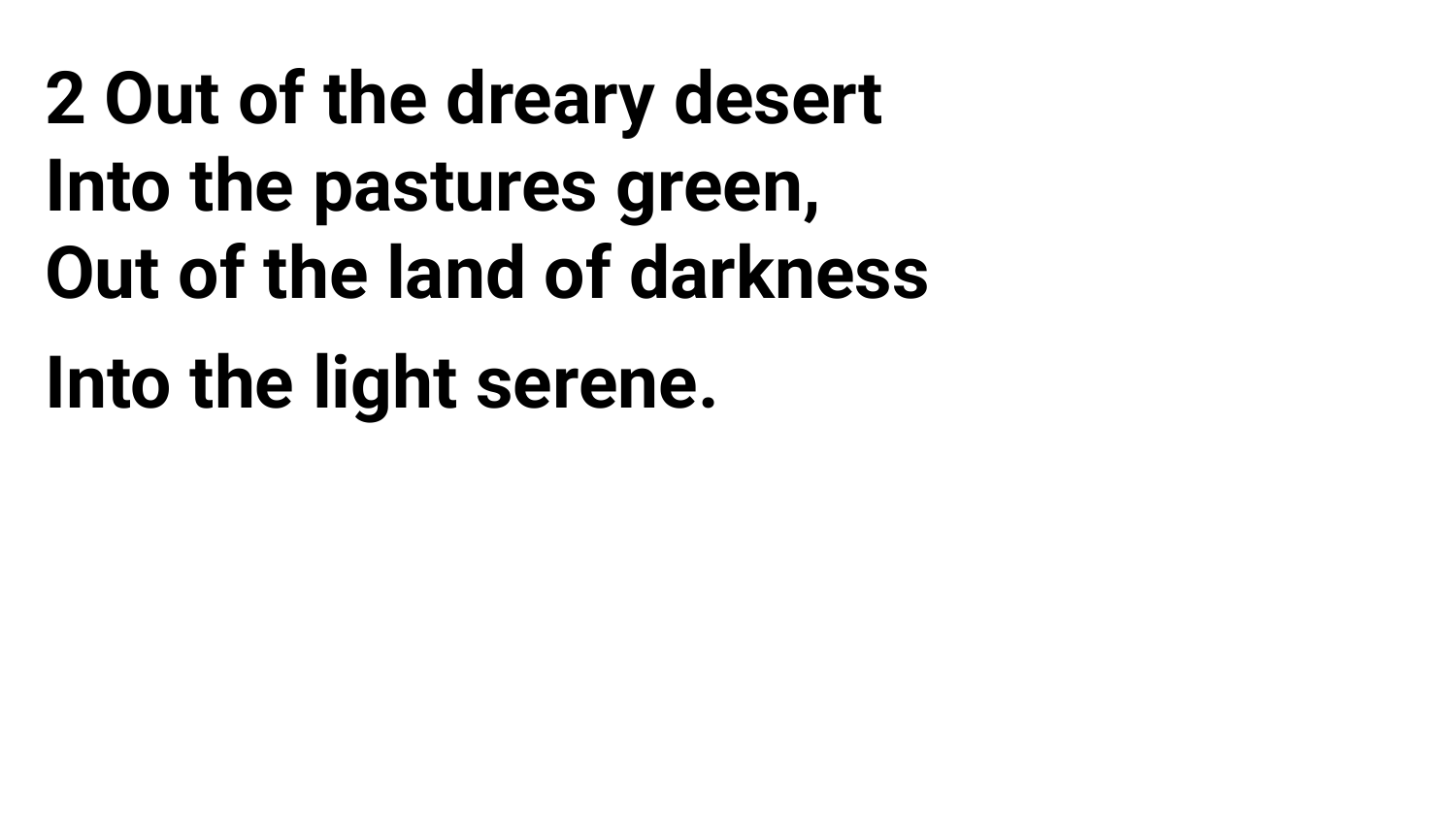

2 Out of the dreary desert
Into the pastures green,
Out of the land of darkness
Into the light serene.